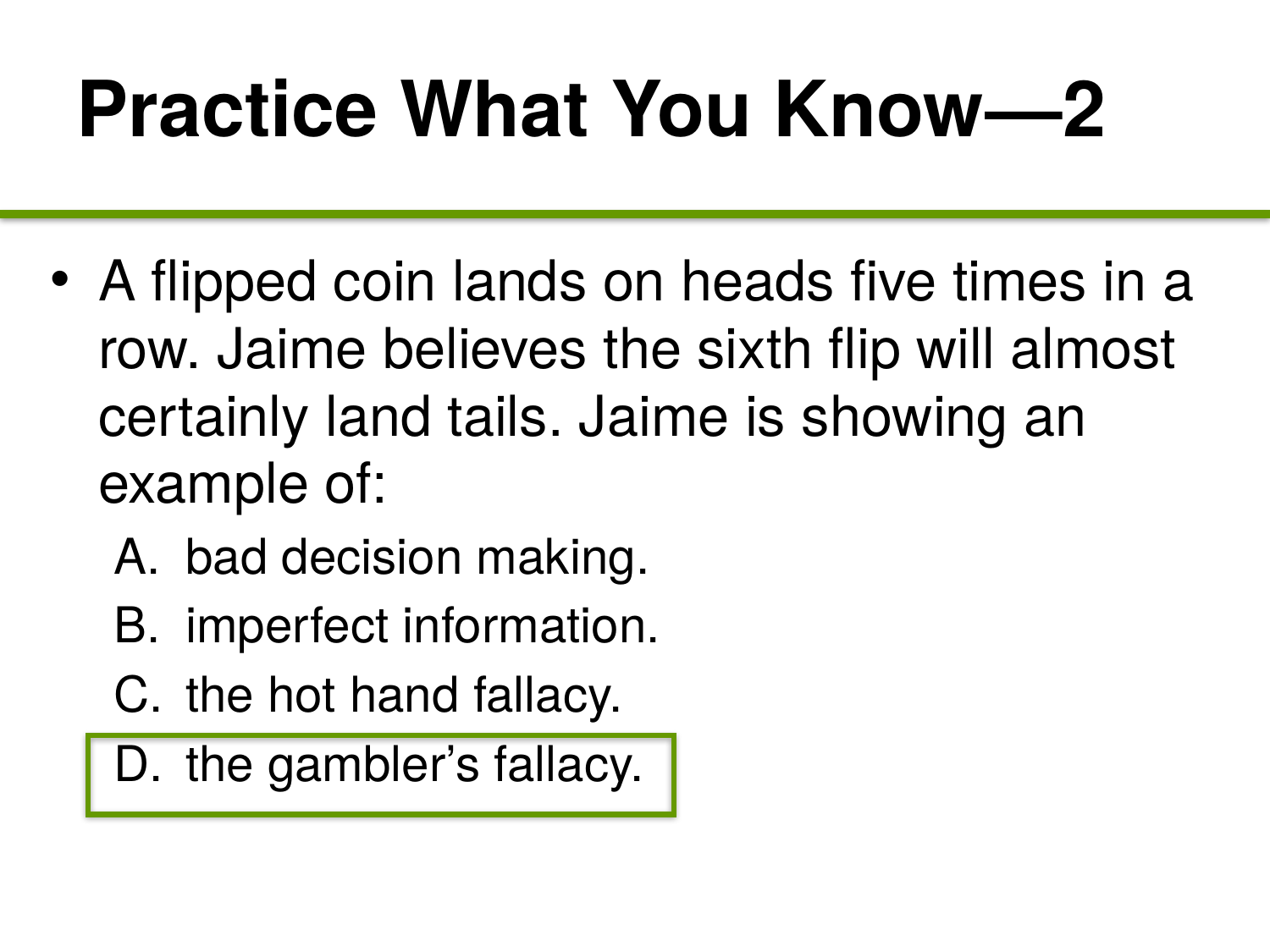

Practice What You Know—2
A flipped coin lands on heads five times in a row. Jaime believes the sixth flip will almost certainly land tails. Jaime is showing an example of:
bad decision making.
imperfect information.
the hot hand fallacy.
the gambler’s fallacy.